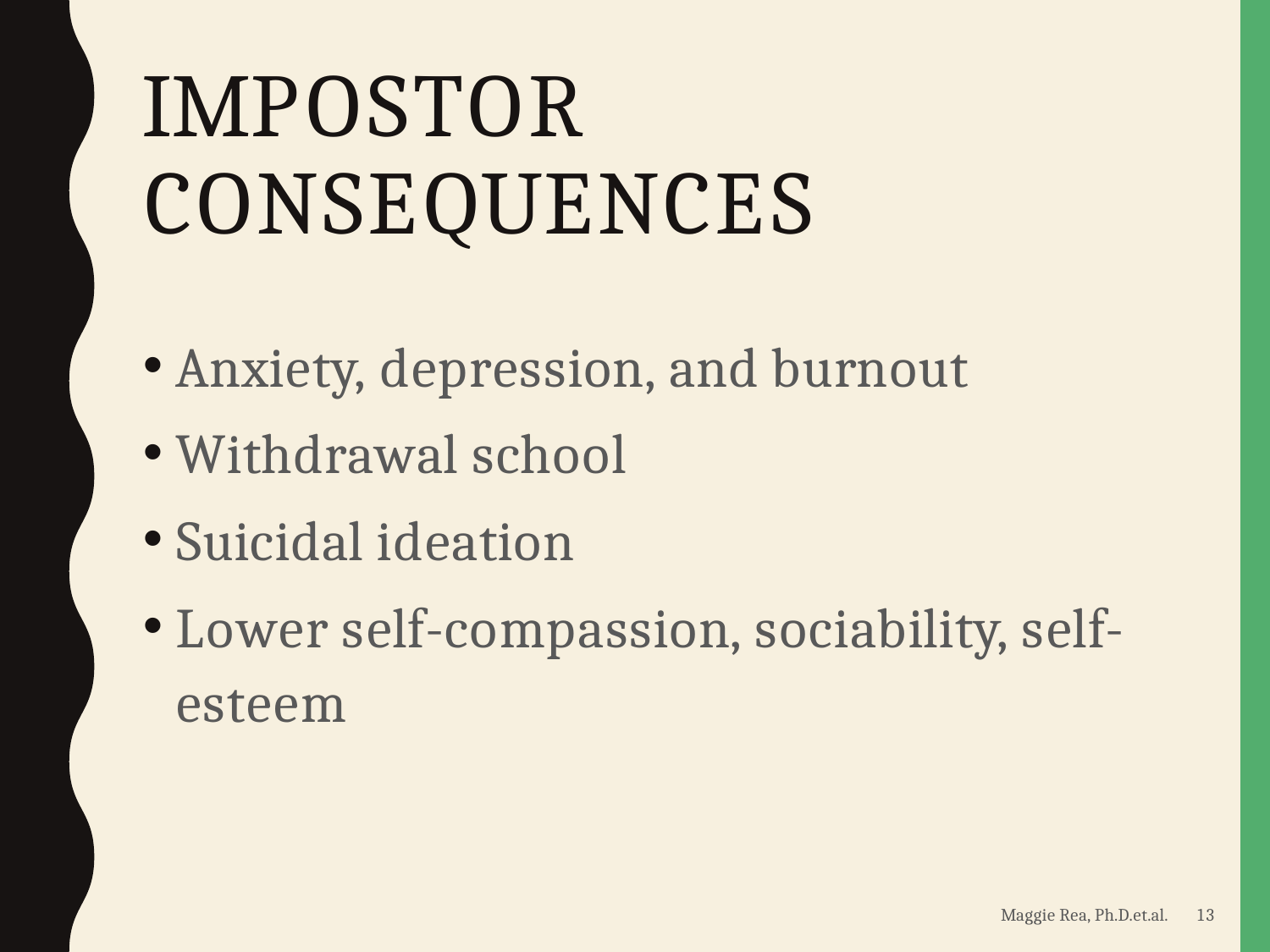

# Impostor Consequences
Anxiety, depression, and burnout
Withdrawal school
Suicidal ideation
Lower self-compassion, sociability, self-esteem

Maggie Rea, Ph.D.et.al.
13